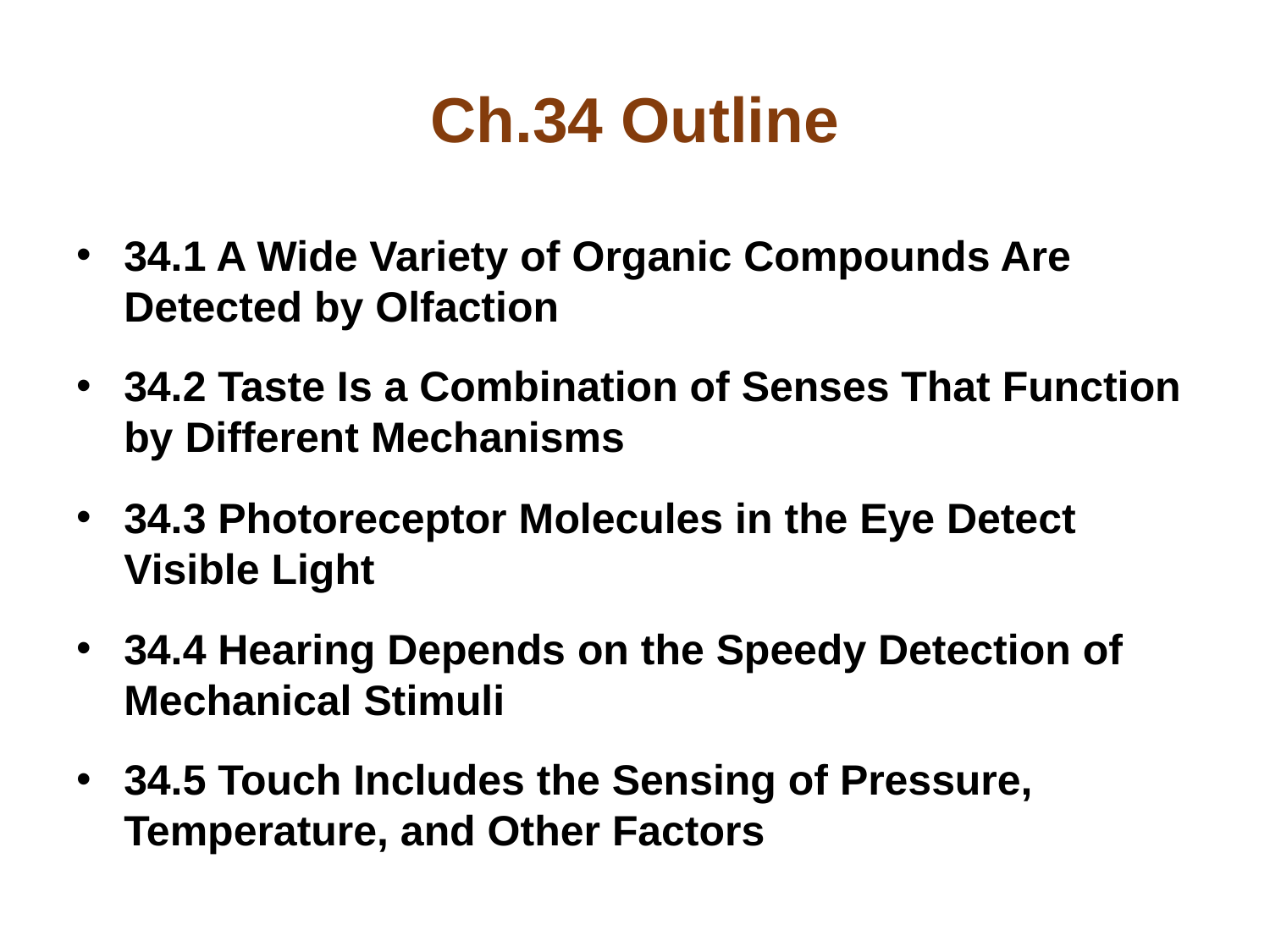

# Ch.34 Outline
34.1 A Wide Variety of Organic Compounds Are Detected by Olfaction
34.2 Taste Is a Combination of Senses That Function by Different Mechanisms
34.3 Photoreceptor Molecules in the Eye Detect Visible Light
34.4 Hearing Depends on the Speedy Detection of Mechanical Stimuli
34.5 Touch Includes the Sensing of Pressure, Temperature, and Other Factors